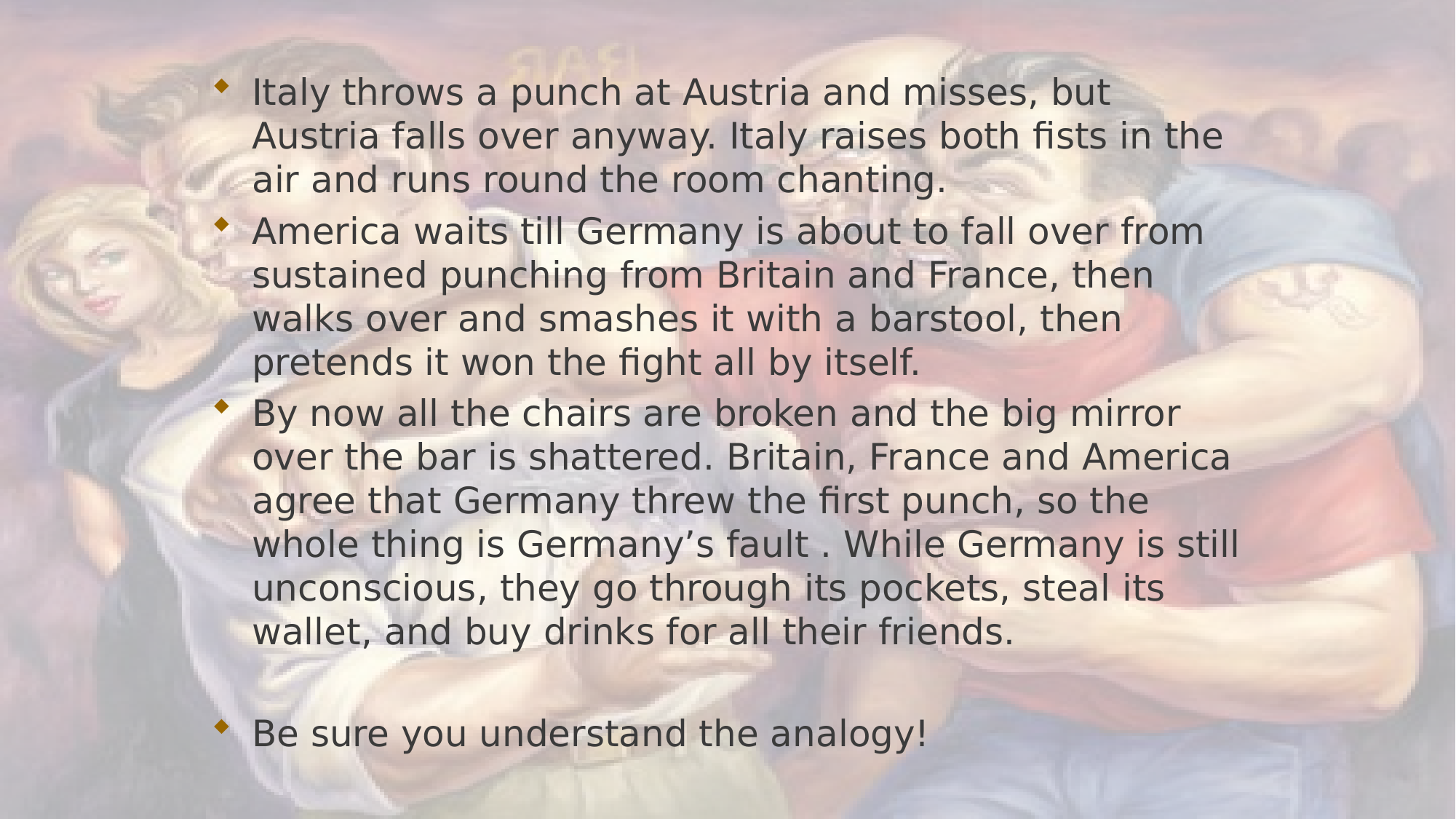

# Italy throws a punch at Austria and misses, but Austria falls over anyway. Italy raises both fists in the air and runs round the room chanting.
America waits till Germany is about to fall over from sustained punching from Britain and France, then walks over and smashes it with a barstool, then pretends it won the fight all by itself.
By now all the chairs are broken and the big mirror over the bar is shattered. Britain, France and America agree that Germany threw the first punch, so the whole thing is Germany’s fault . While Germany is still unconscious, they go through its pockets, steal its wallet, and buy drinks for all their friends.

Be sure you understand the analogy!